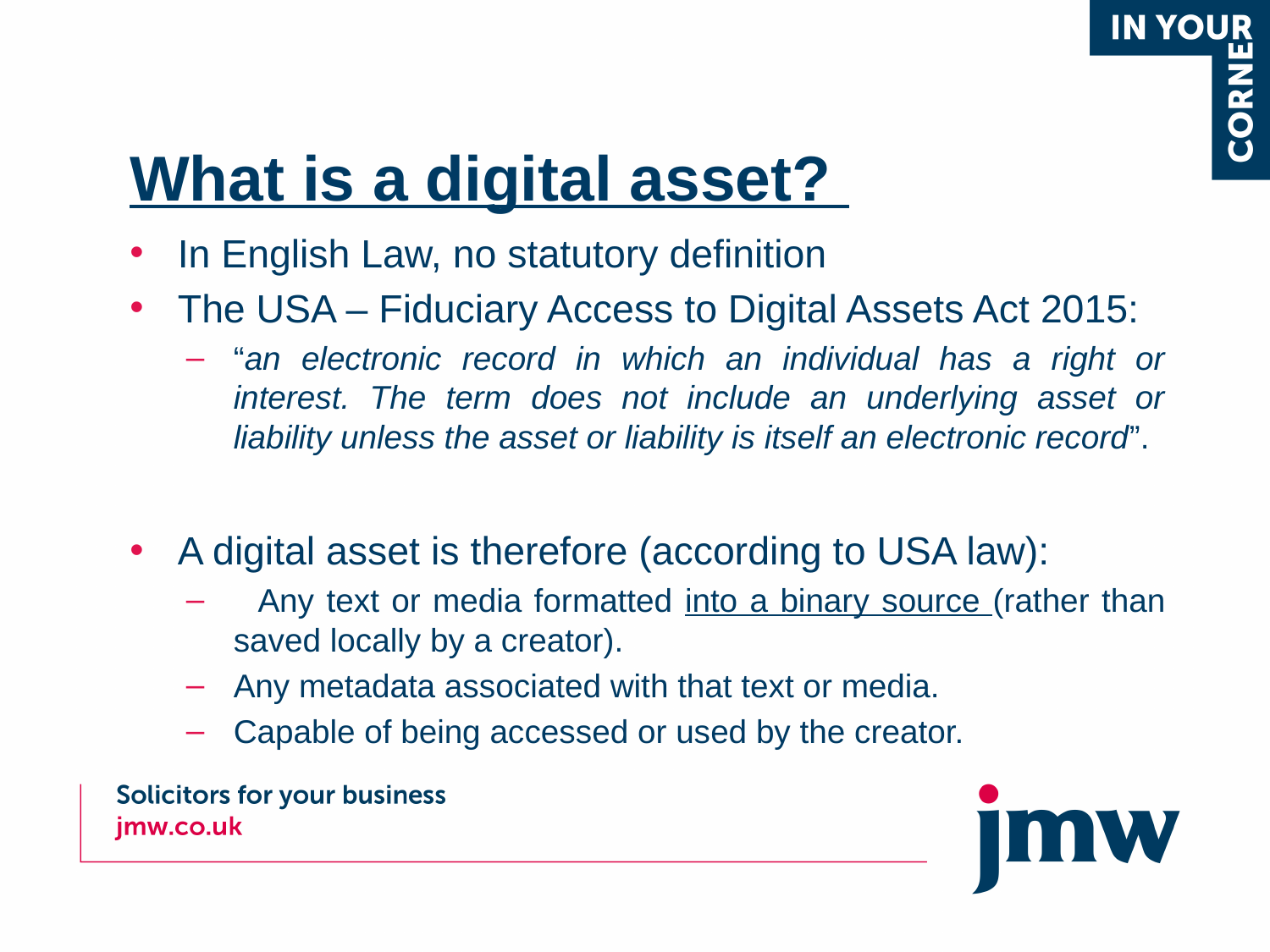

# What is a digital asset?
In English Law, no statutory definition
The USA – Fiduciary Access to Digital Assets Act 2015:
“an electronic record in which an individual has a right or interest. The term does not include an underlying asset or liability unless the asset or liability is itself an electronic record”.

A digital asset is therefore (according to USA law):
  Any text or media formatted into a binary source (rather than saved locally by a creator).
Any metadata associated with that text or media.
Capable of being accessed or used by the creator.